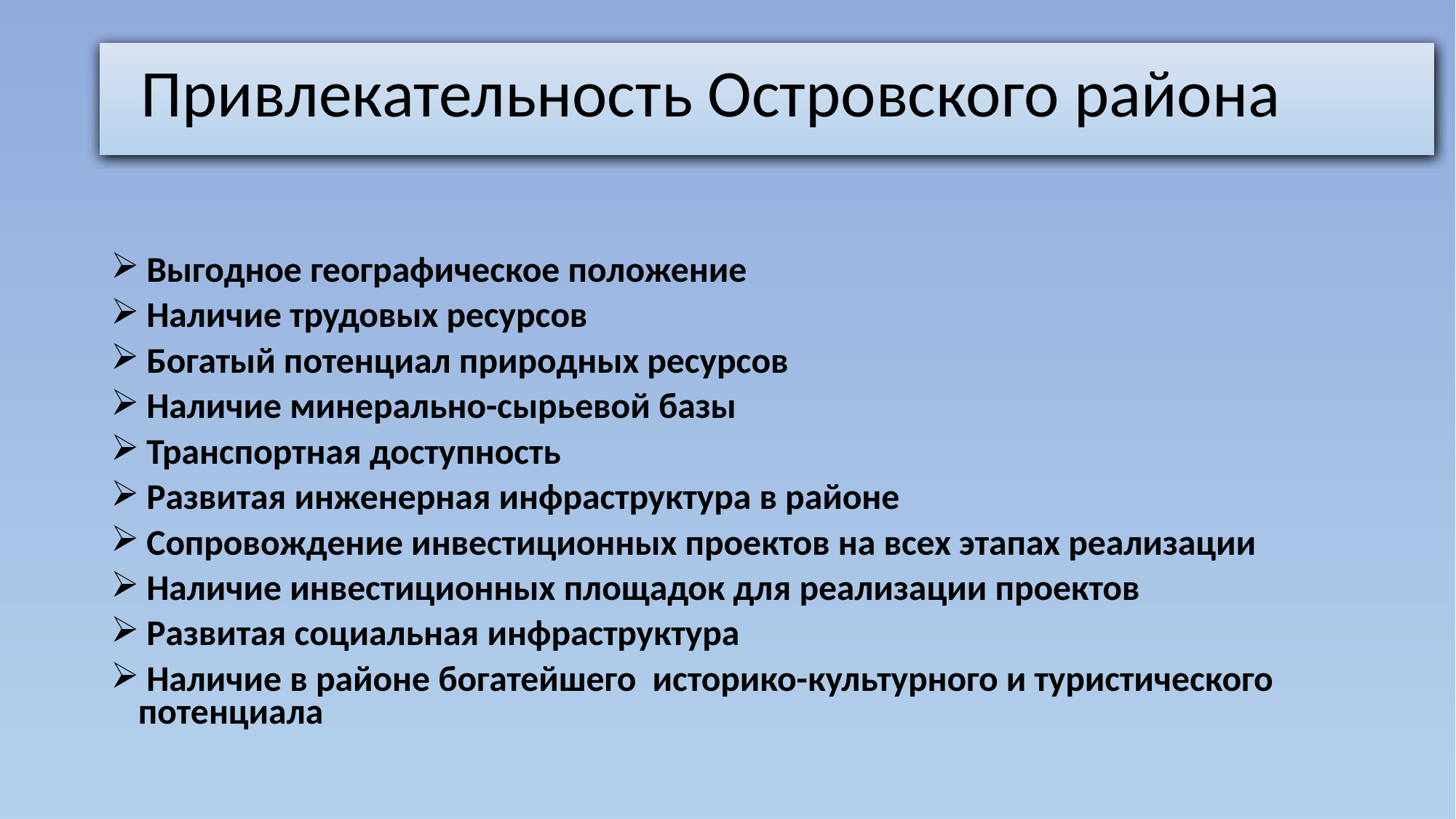

# Привлекательность Островского района
 Выгодное географическое положение
 Наличие трудовых ресурсов
 Богатый потенциал природных ресурсов
 Наличие минерально-сырьевой базы
 Транспортная доступность
 Развитая инженерная инфраструктура в районе
 Сопровождение инвестиционных проектов на всех этапах реализации
 Наличие инвестиционных площадок для реализации проектов
 Развитая социальная инфраструктура
 Наличие в районе богатейшего  историко-культурного и туристического потенциала